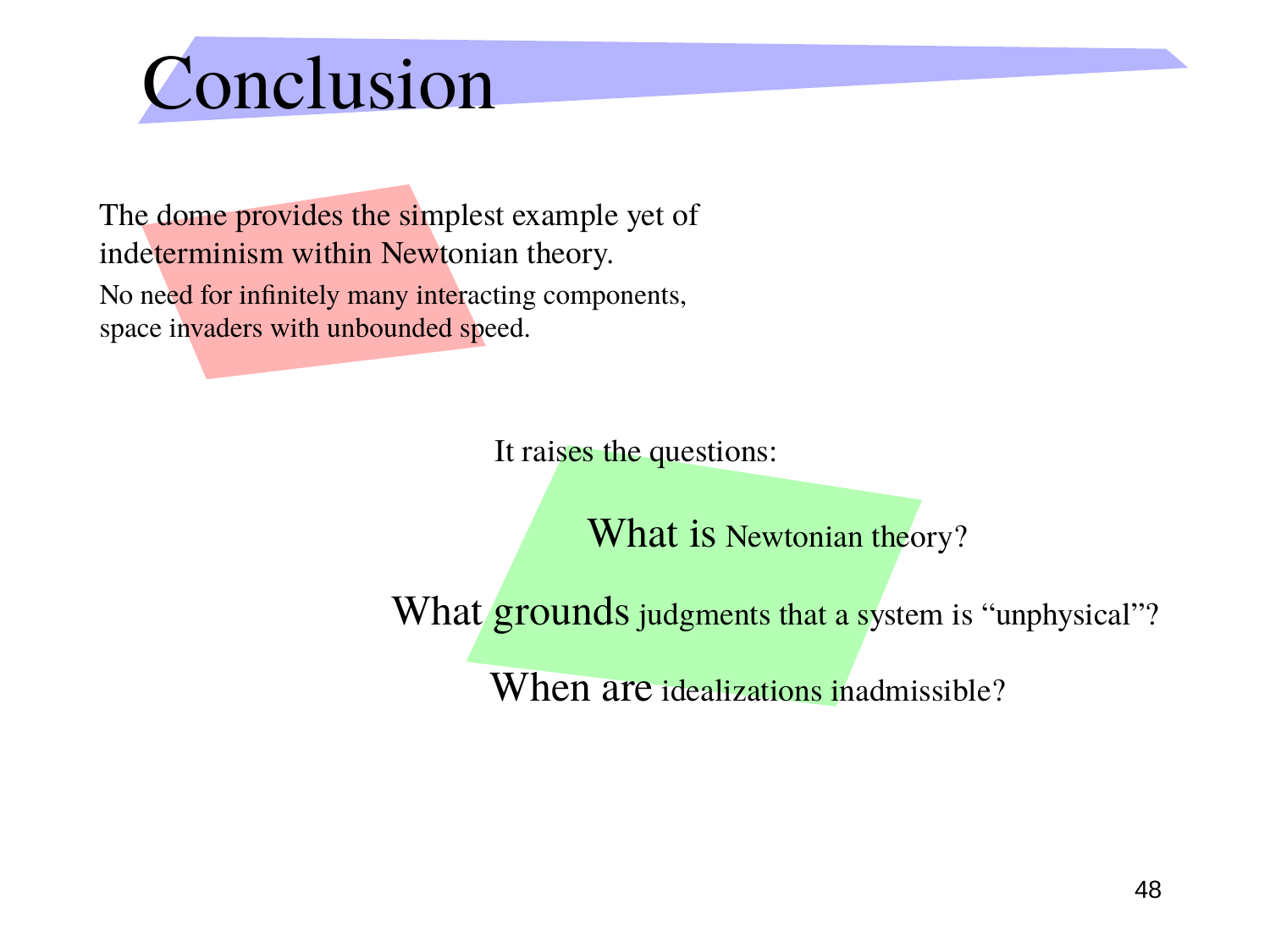

# Conclusion

The dome provides the simplest example yet of indeterminism within Newtonian theory.
No need for infinitely many interacting components, space invaders with unbounded speed.
It raises the questions:

What is Newtonian theory?
What grounds judgments that a system is “unphysical”?
When are idealizations inadmissible?
48